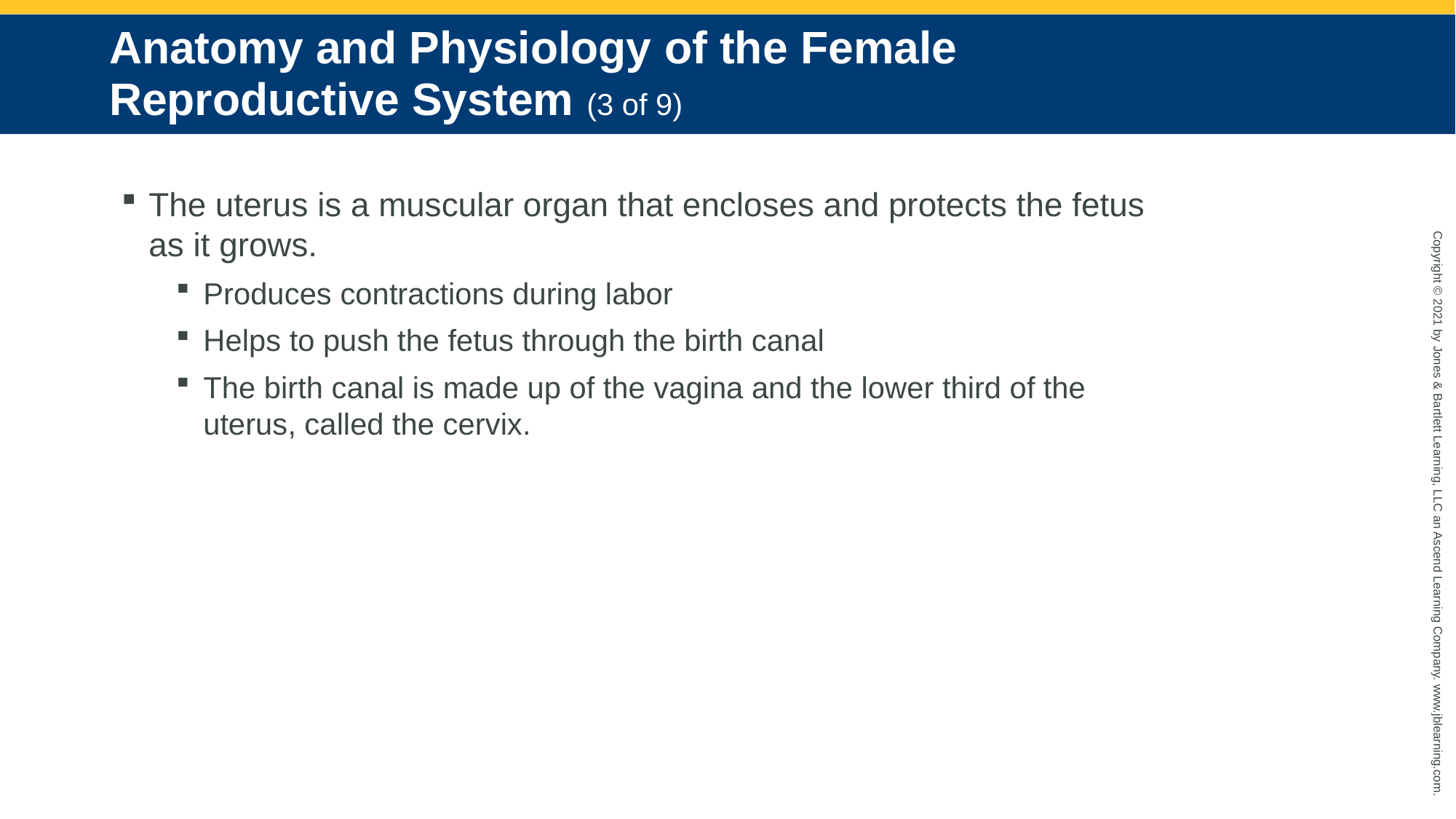

# Anatomy and Physiology of the Female Reproductive System (3 of 9)
The uterus is a muscular organ that encloses and protects the fetus as it grows.
Produces contractions during labor
Helps to push the fetus through the birth canal
The birth canal is made up of the vagina and the lower third of the uterus, called the cervix.